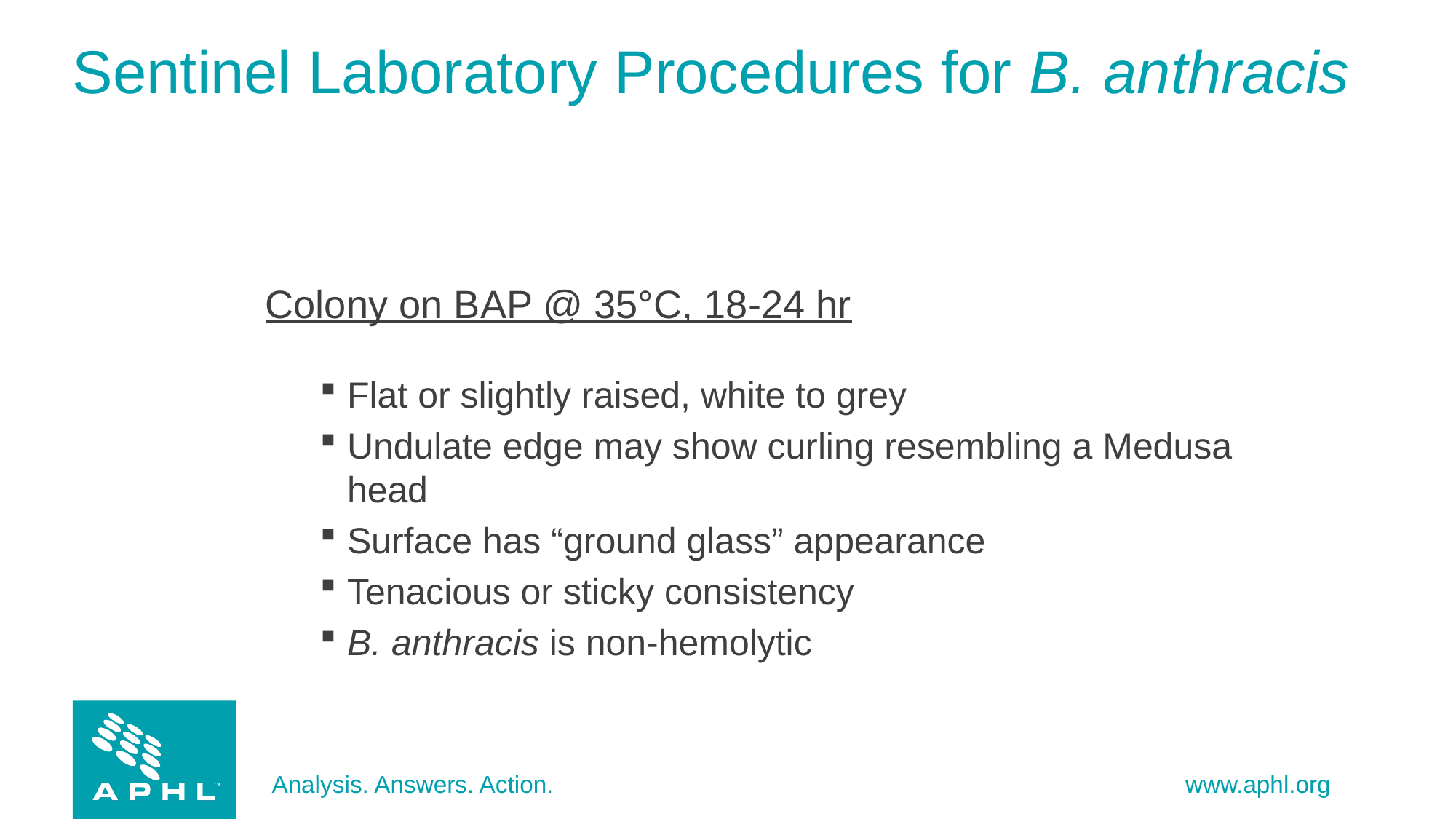

# Sentinel Laboratory Procedures for B. anthracis
Colony on BAP @ 35°C, 18-24 hr

Flat or slightly raised, white to grey
Undulate edge may show curling resembling a Medusa head
Surface has “ground glass” appearance
Tenacious or sticky consistency
B. anthracis is non-hemolytic